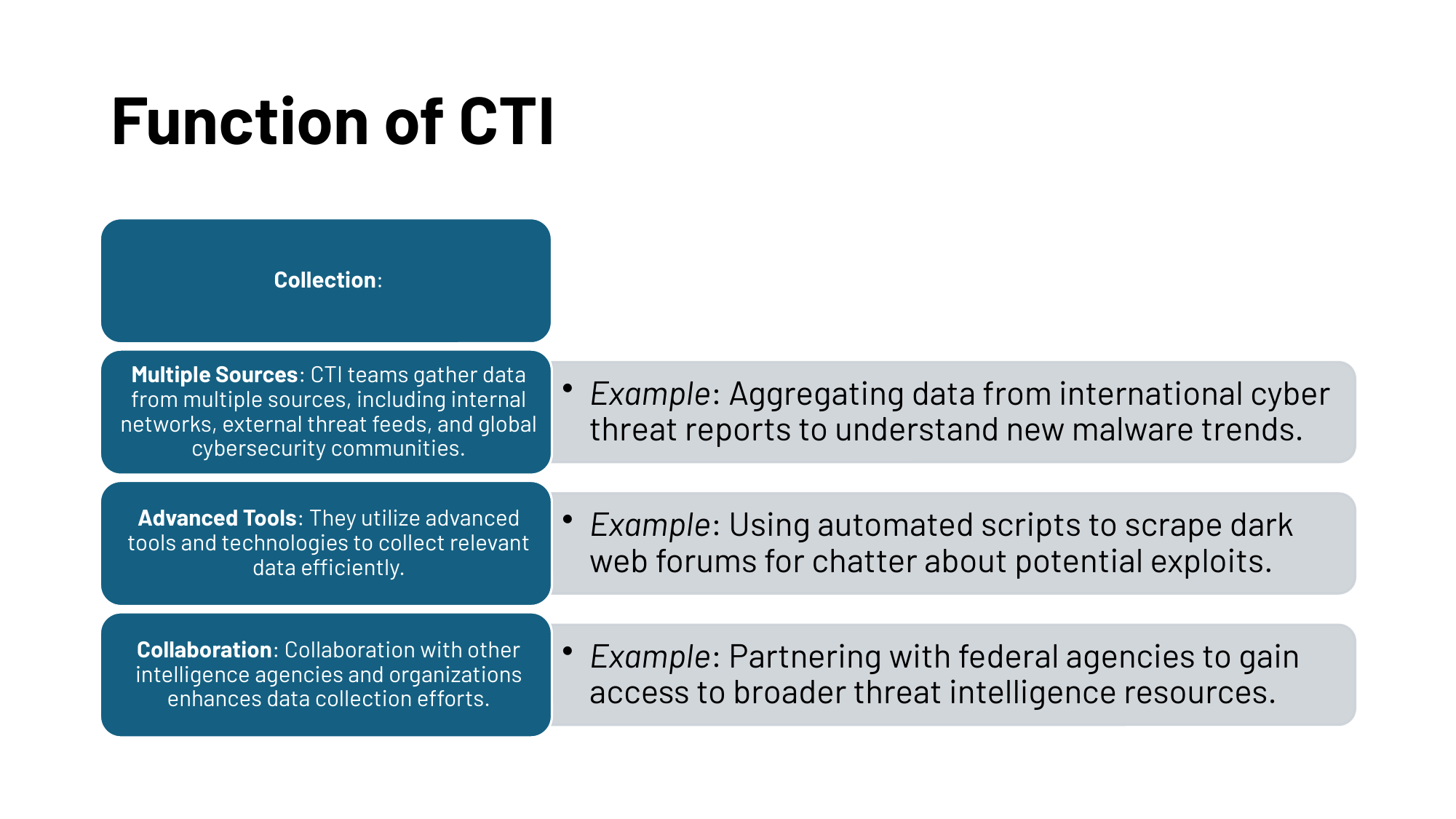

# Function of CTI
Collection:
Example: Aggregating data from international cyber threat reports to understand new malware trends.
Multiple Sources: CTI teams gather data from multiple sources, including internal networks, external threat feeds, and global cybersecurity communities.
Example: Using automated scripts to scrape dark web forums for chatter about potential exploits.
Advanced Tools: They utilize advanced tools and technologies to collect relevant data efficiently.
Example: Partnering with federal agencies to gain access to broader threat intelligence resources.
Collaboration: Collaboration with other intelligence agencies and organizations enhances data collection efforts.